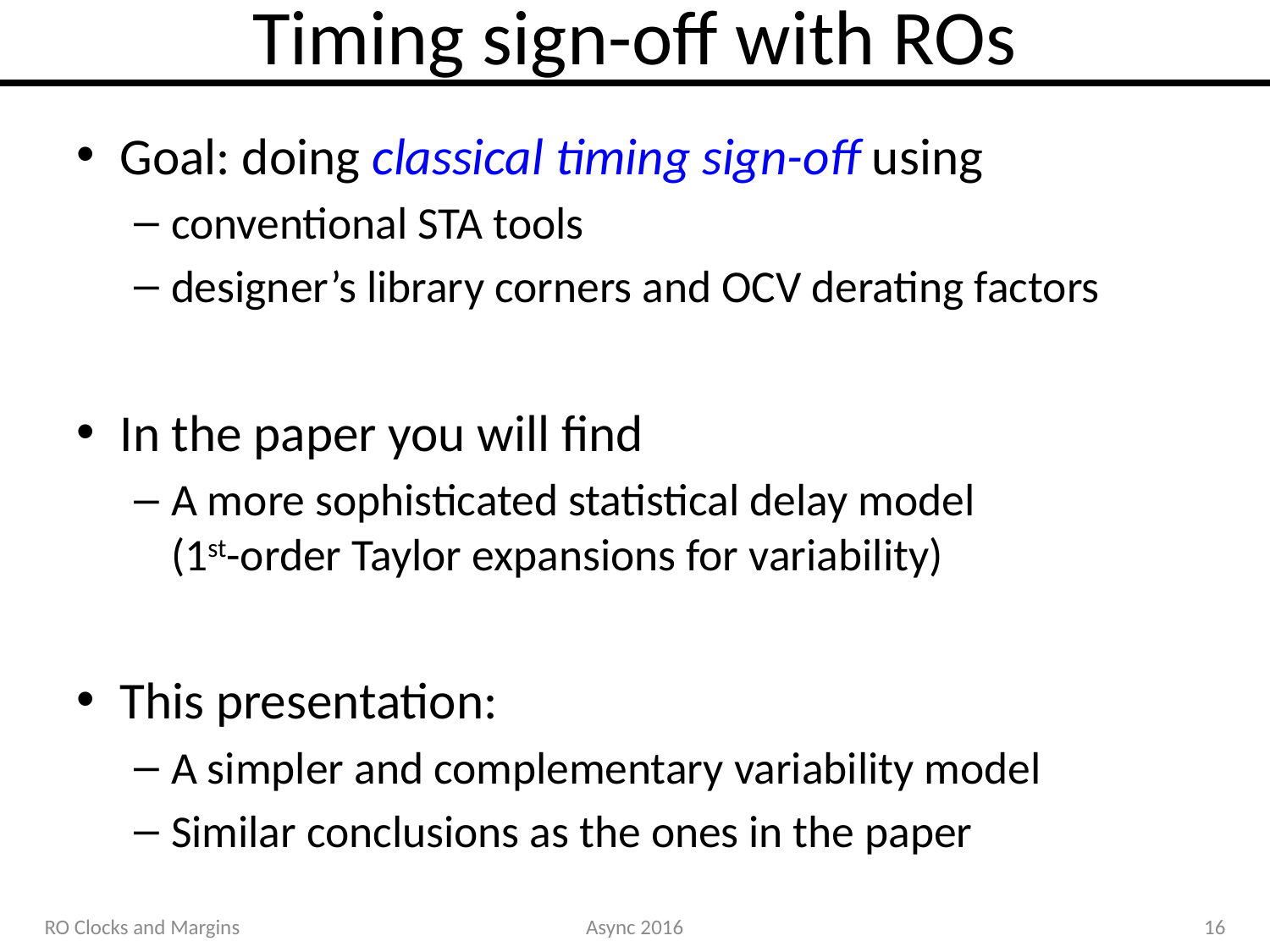

# Timing sign-off with ROs
Goal: doing classical timing sign-off using
conventional STA tools
designer’s library corners and OCV derating factors

In the paper you will find
A more sophisticated statistical delay model
(1st-order Taylor expansions for variability)

This presentation:
A simpler and complementary variability model
Similar conclusions as the ones in the paper
RO Clocks and Margins
Async 2016
16